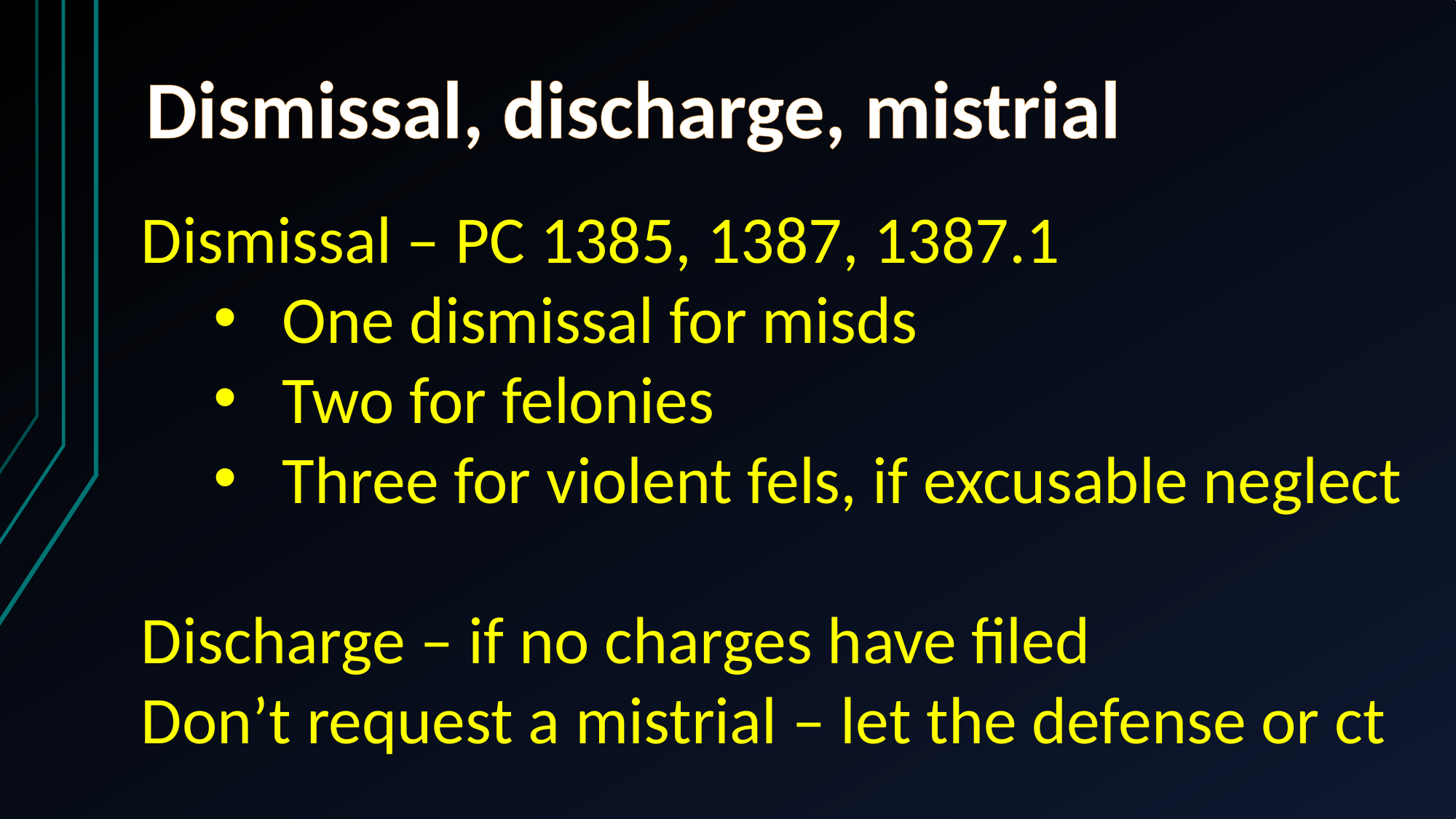

Dismissal, discharge, mistrial
Dismissal – PC 1385, 1387, 1387.1
One dismissal for misds
Two for felonies
Three for violent fels, if excusable neglect

Discharge – if no charges have filed
Don’t request a mistrial – let the defense or ct